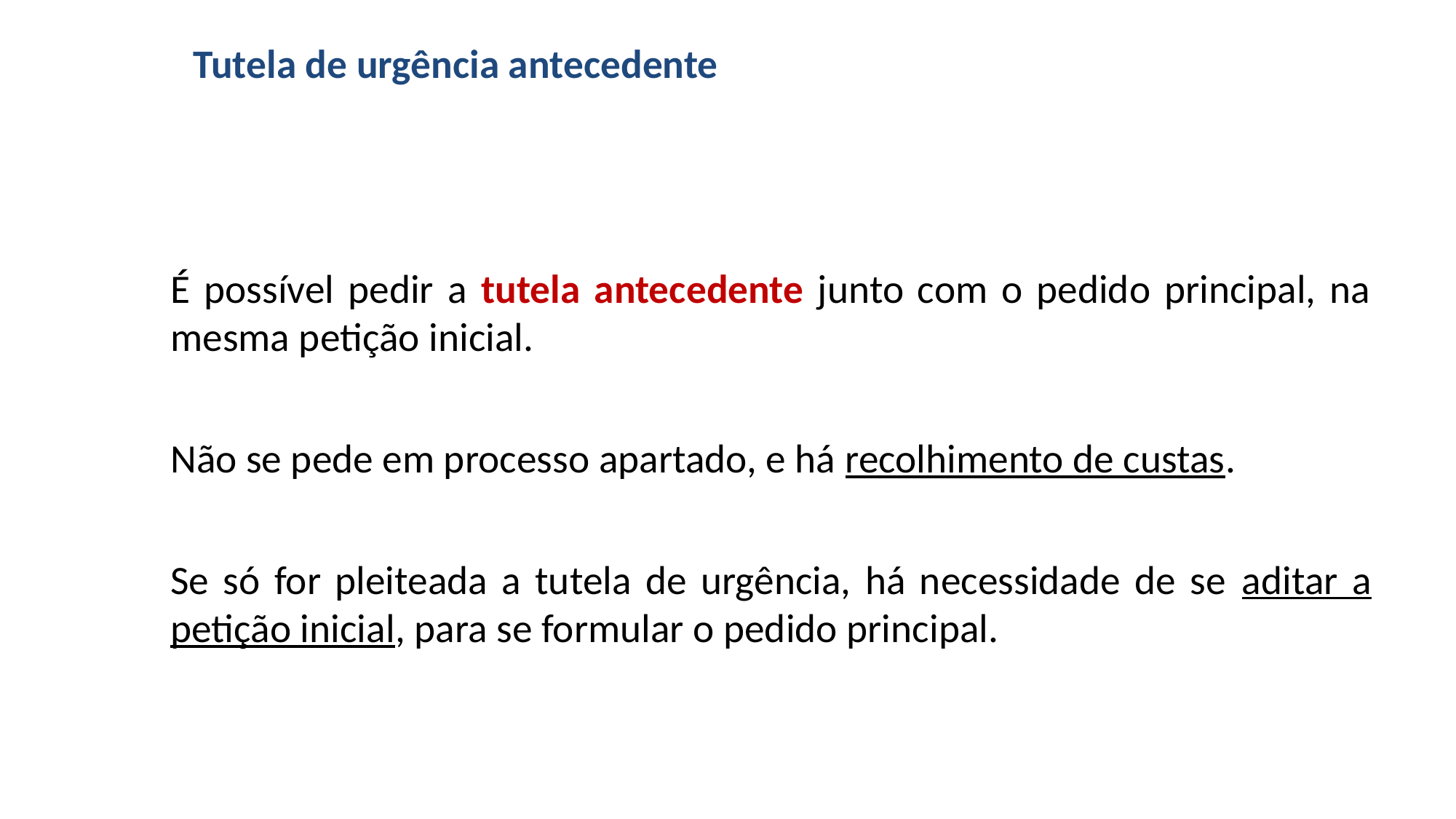

# Tutela de urgência antecedente

É possível pedir a tutela antecedente junto com o pedido principal, na mesma petição inicial.

Não se pede em processo apartado, e há recolhimento de custas.

Se só for pleiteada a tutela de urgência, há necessidade de se aditar a petição inicial, para se formular o pedido principal.